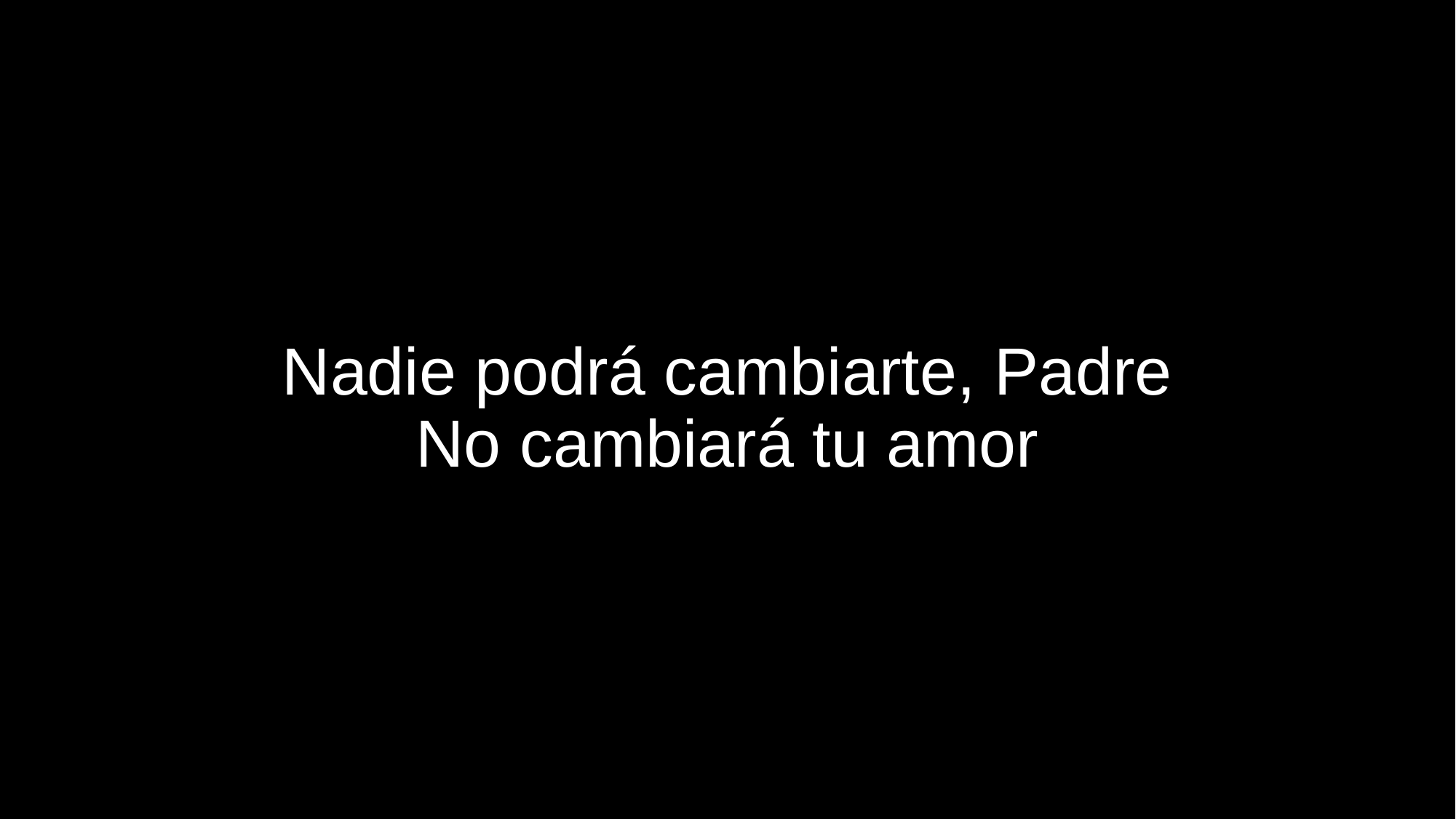

# Nadie podrá cambiarte, Padre No cambiará tu amor